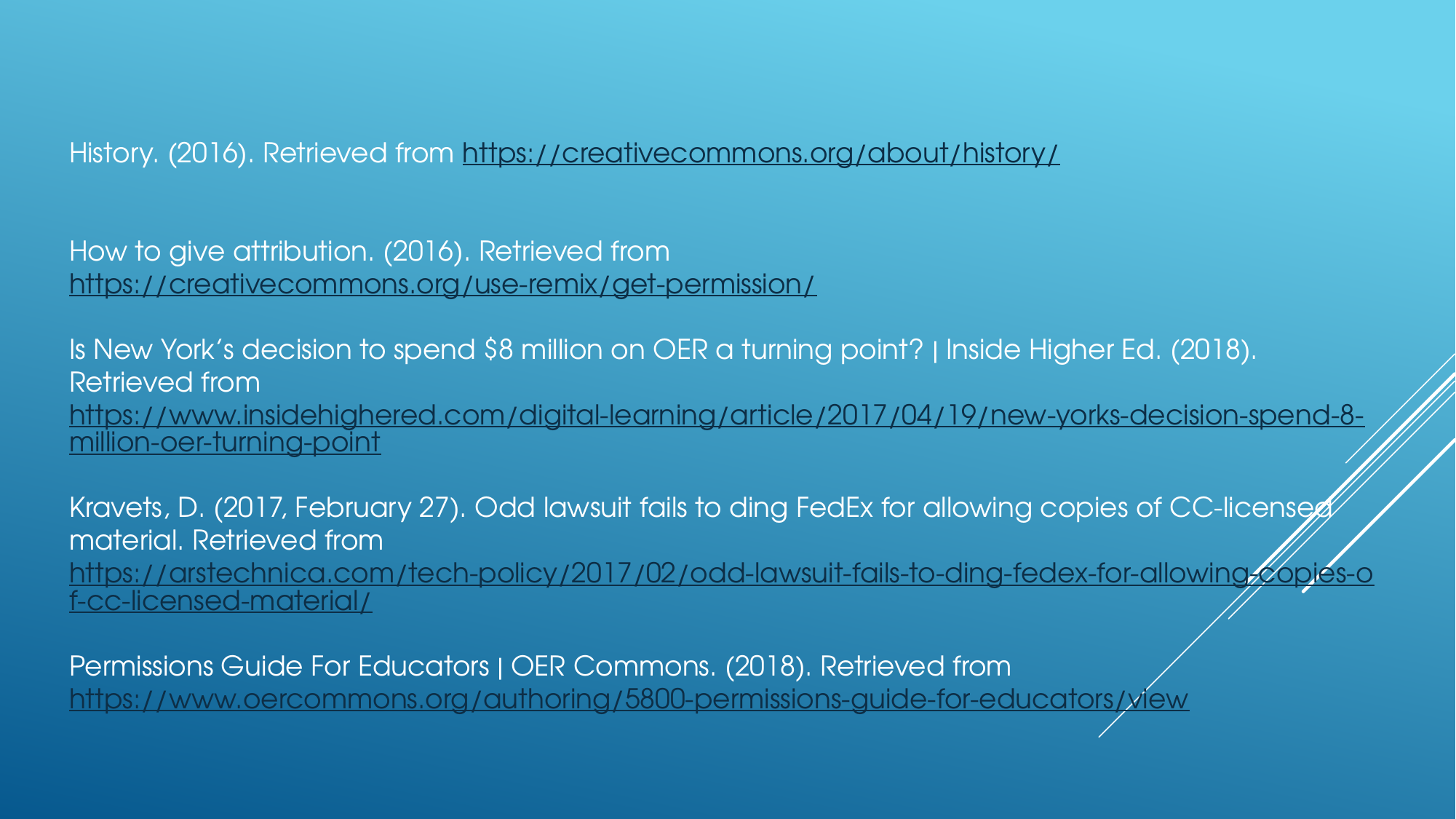

History. (2016). Retrieved from https://creativecommons.org/about/history/

How to give attribution. (2016). Retrieved from https://creativecommons.org/use-remix/get-permission/

Is New York’s decision to spend $8 million on OER a turning point? | Inside Higher Ed. (2018). Retrieved from https://www.insidehighered.com/digital-learning/article/2017/04/19/new-yorks-decision-spend-8-million-oer-turning-point

Kravets, D. (2017, February 27). Odd lawsuit fails to ding FedEx for allowing copies of CC-licensed material. Retrieved from https://arstechnica.com/tech-policy/2017/02/odd-lawsuit-fails-to-ding-fedex-for-allowing-copies-of-cc-licensed-material/

Permissions Guide For Educators | OER Commons. (2018). Retrieved from https://www.oercommons.org/authoring/5800-permissions-guide-for-educators/view